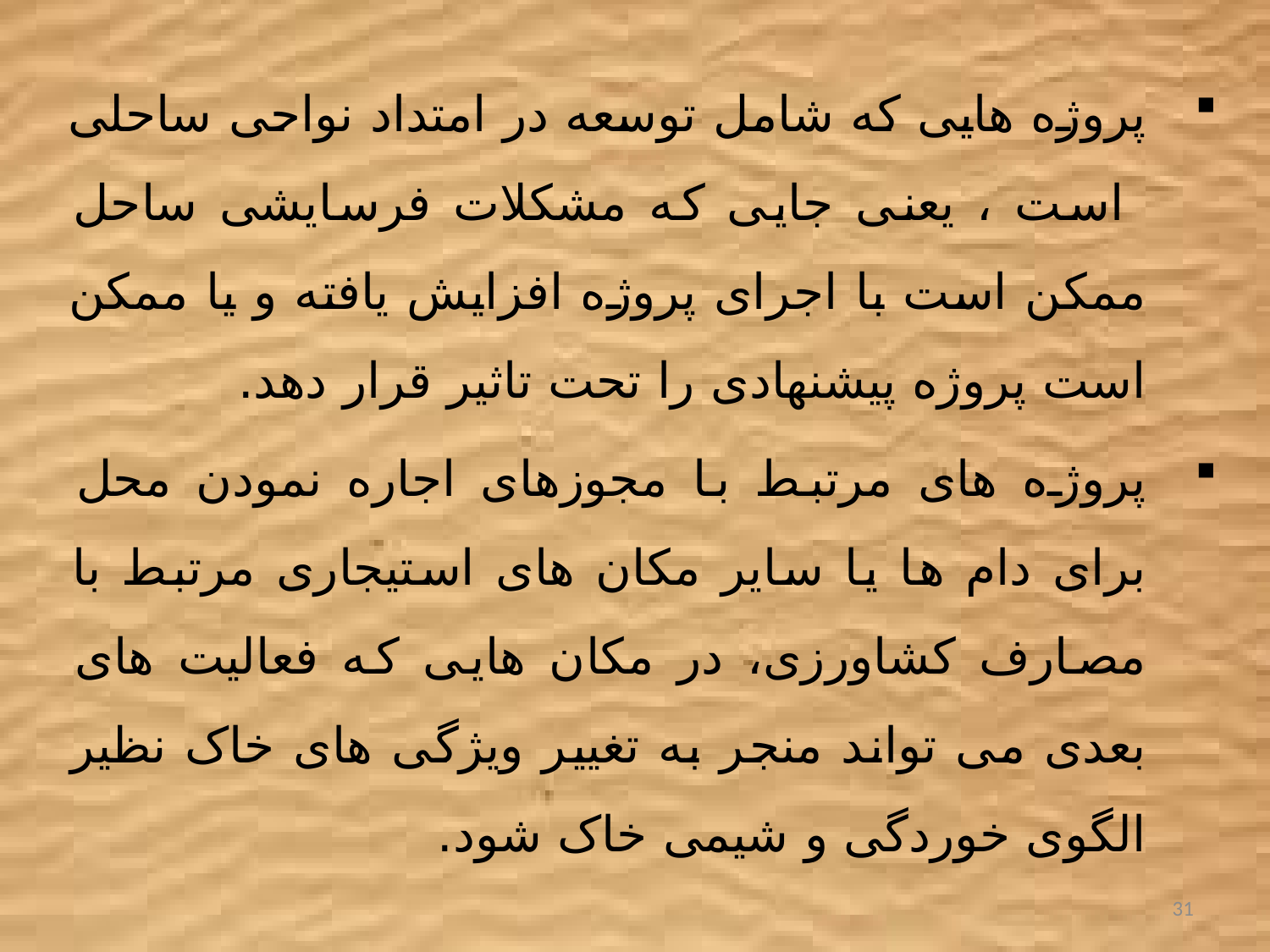

پروژه هایی که شامل توسعه در امتداد نواحی ساحلی  است ، یعنی جایی که مشکلات فرسایشی ساحل ممکن است با اجرای پروژه افزایش یافته و یا ممکن است پروژه پیشنهادی را تحت تاثیر قرار دهد.
پروژه های مرتبط با مجوزهای اجاره نمودن محل برای دام ها یا سایر مکان های استیجاری مرتبط با مصارف کشاورزی، در مکان هایی که فعالیت های بعدی می تواند منجر به تغییر ویژگی های خاک نظیر الگوی خوردگی و شیمی خاک شود.
31